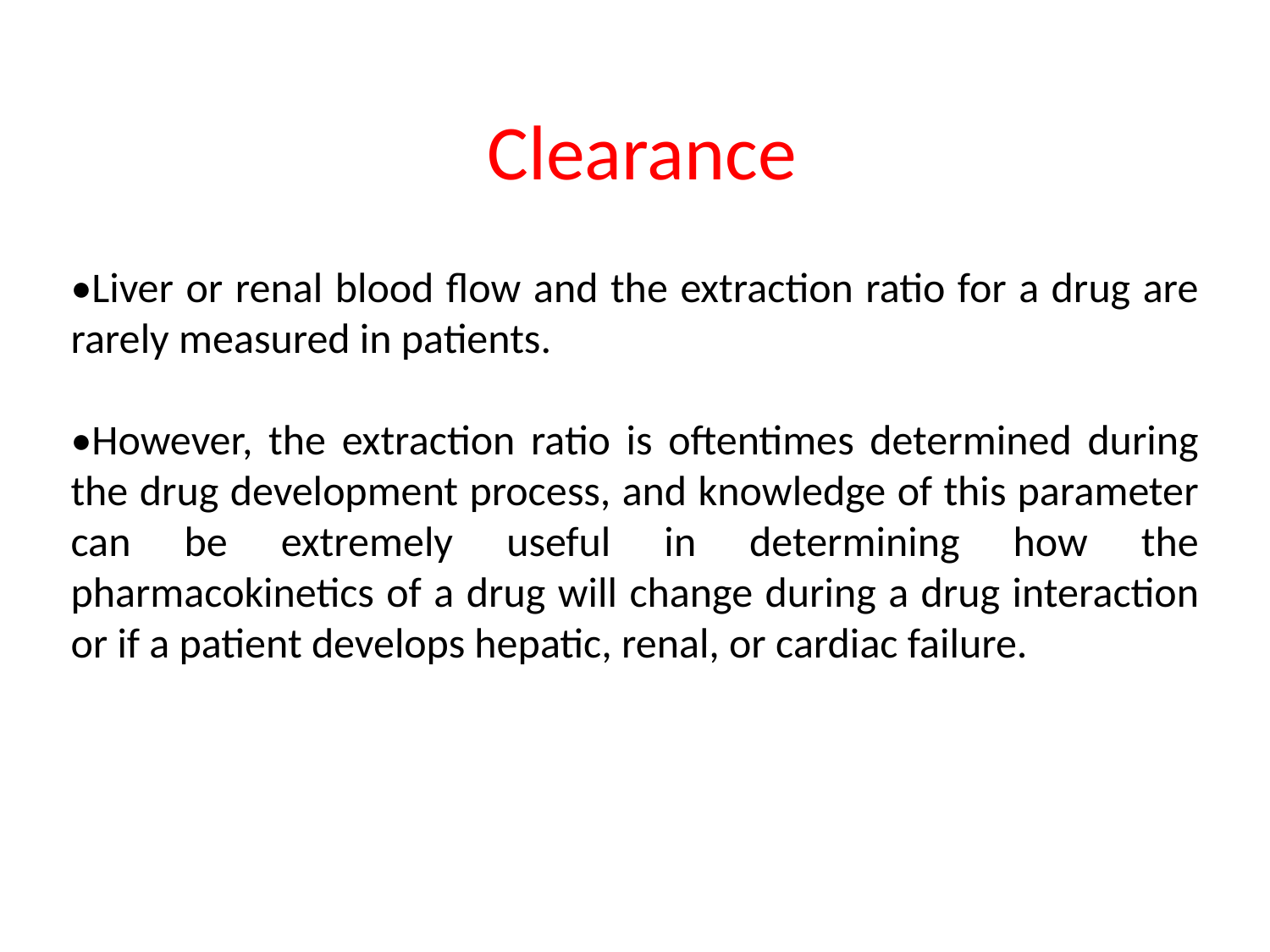

# Clearance
•Liver or renal blood flow and the extraction ratio for a drug are rarely measured in patients.

•However, the extraction ratio is oftentimes determined during the drug development process, and knowledge of this parameter can be extremely useful in determining how the pharmacokinetics of a drug will change during a drug interaction or if a patient develops hepatic, renal, or cardiac failure.